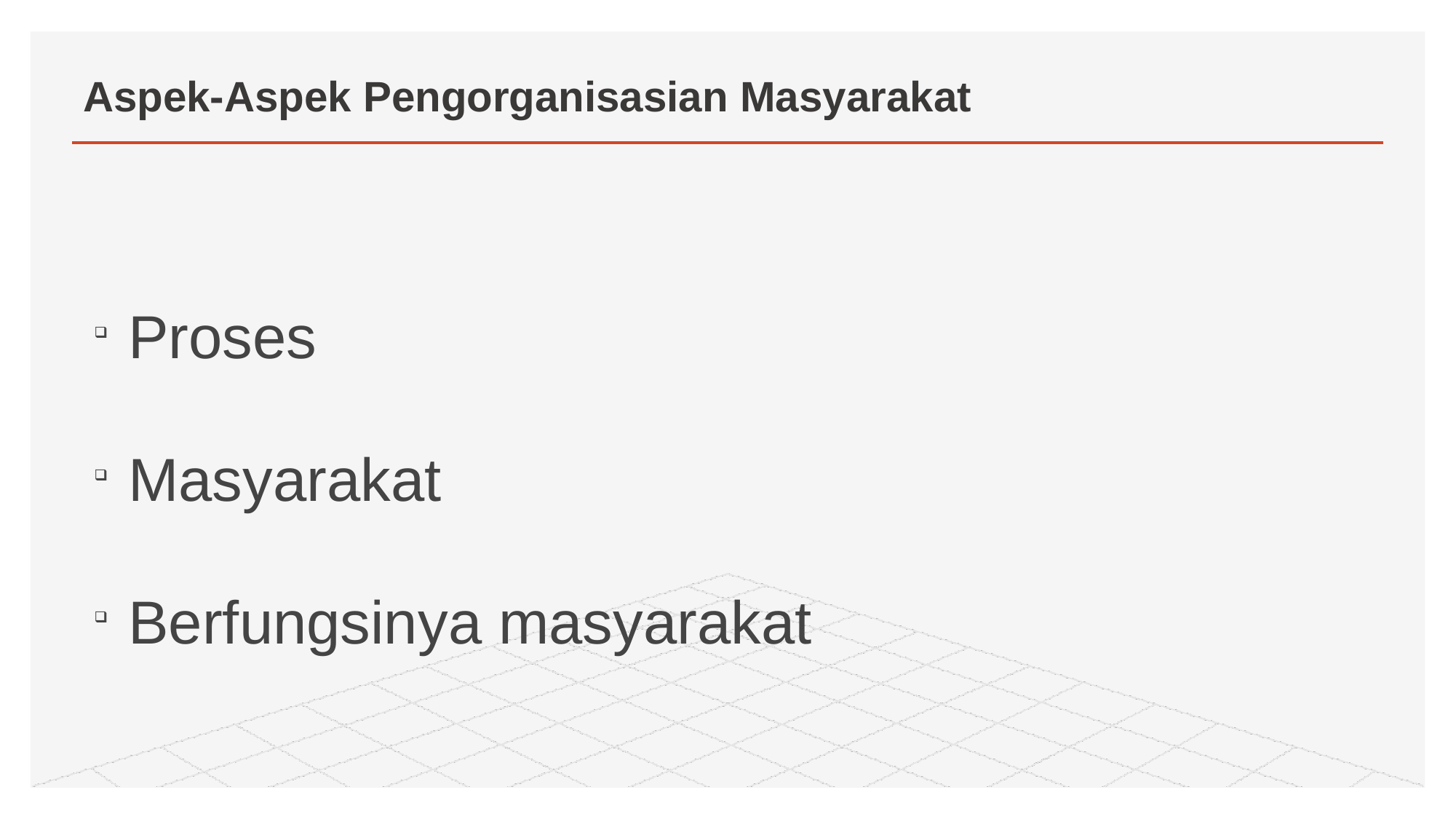

# Aspek-Aspek Pengorganisasian Masyarakat
Proses
Masyarakat
Berfungsinya masyarakat